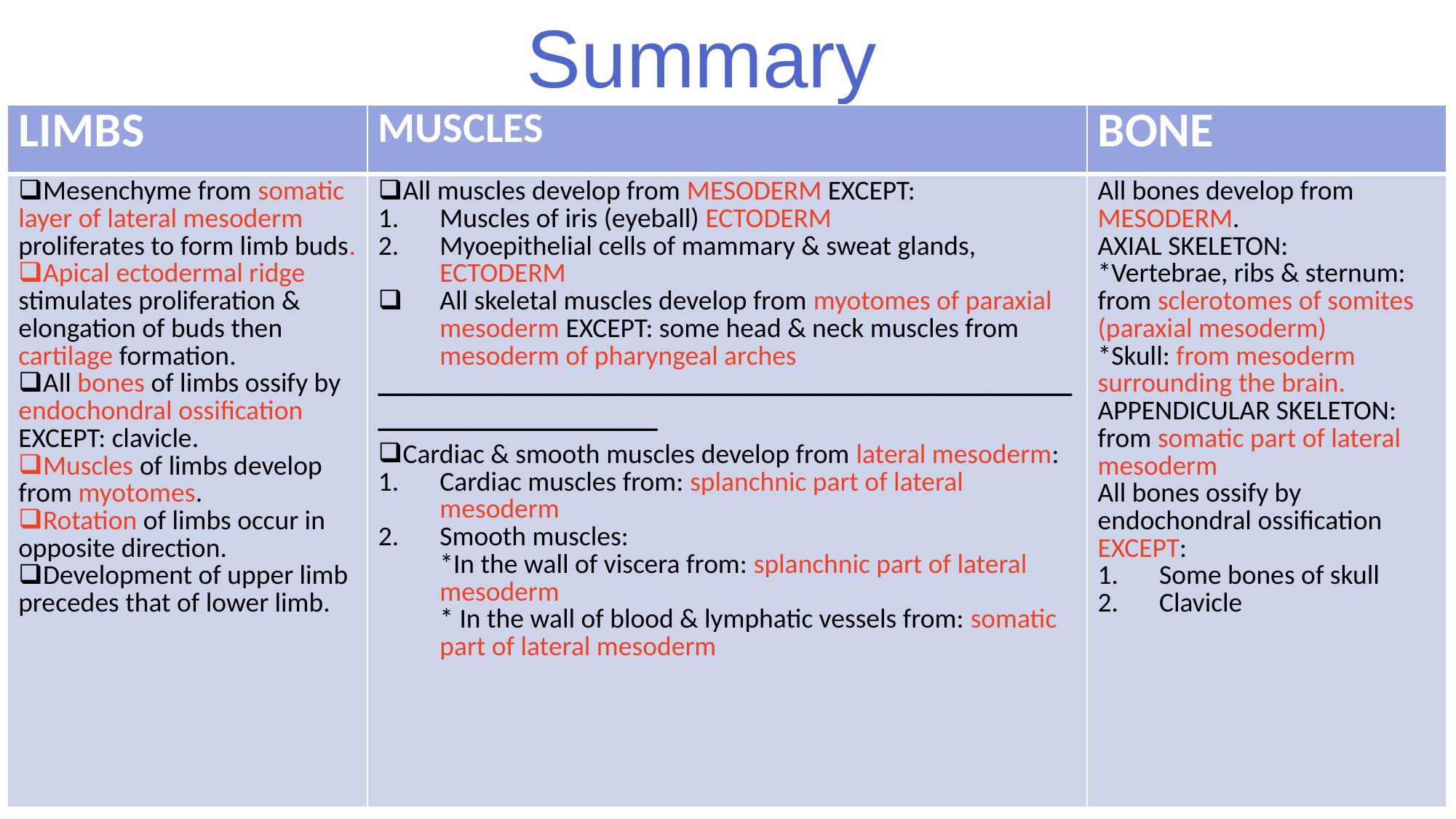

Summary
| LIMBS | MUSCLES | BONE |
| --- | --- | --- |
| Mesenchyme from somatic layer of lateral mesoderm proliferates to form limb buds. Apical ectodermal ridge stimulates proliferation & elongation of buds then cartilage formation. All bones of limbs ossify by endochondral ossification EXCEPT: clavicle. Muscles of limbs develop from myotomes. Rotation of limbs occur in opposite direction. Development of upper limb precedes that of lower limb. | All muscles develop from MESODERM EXCEPT: Muscles of iris (eyeball) ECTODERM Myoepithelial cells of mammary & sweat glands, ECTODERM All skeletal muscles develop from myotomes of paraxial mesoderm EXCEPT: some head & neck muscles from mesoderm of pharyngeal arches ــــــــــــــــــــــــــــــــــــــــــــــــــــــــــــــــــــــــــــــــــــــــــــــــــــــــــــــــــــــــــ Cardiac & smooth muscles develop from lateral mesoderm: Cardiac muscles from: splanchnic part of lateral mesoderm Smooth muscles: \*In the wall of viscera from: splanchnic part of lateral mesoderm \* In the wall of blood & lymphatic vessels from: somatic part of lateral mesoderm | All bones develop from MESODERM. AXIAL SKELETON: \*Vertebrae, ribs & sternum: from sclerotomes of somites (paraxial mesoderm) \*Skull: from mesoderm surrounding the brain. APPENDICULAR SKELETON: from somatic part of lateral mesoderm All bones ossify by endochondral ossification EXCEPT: Some bones of skull Clavicle |